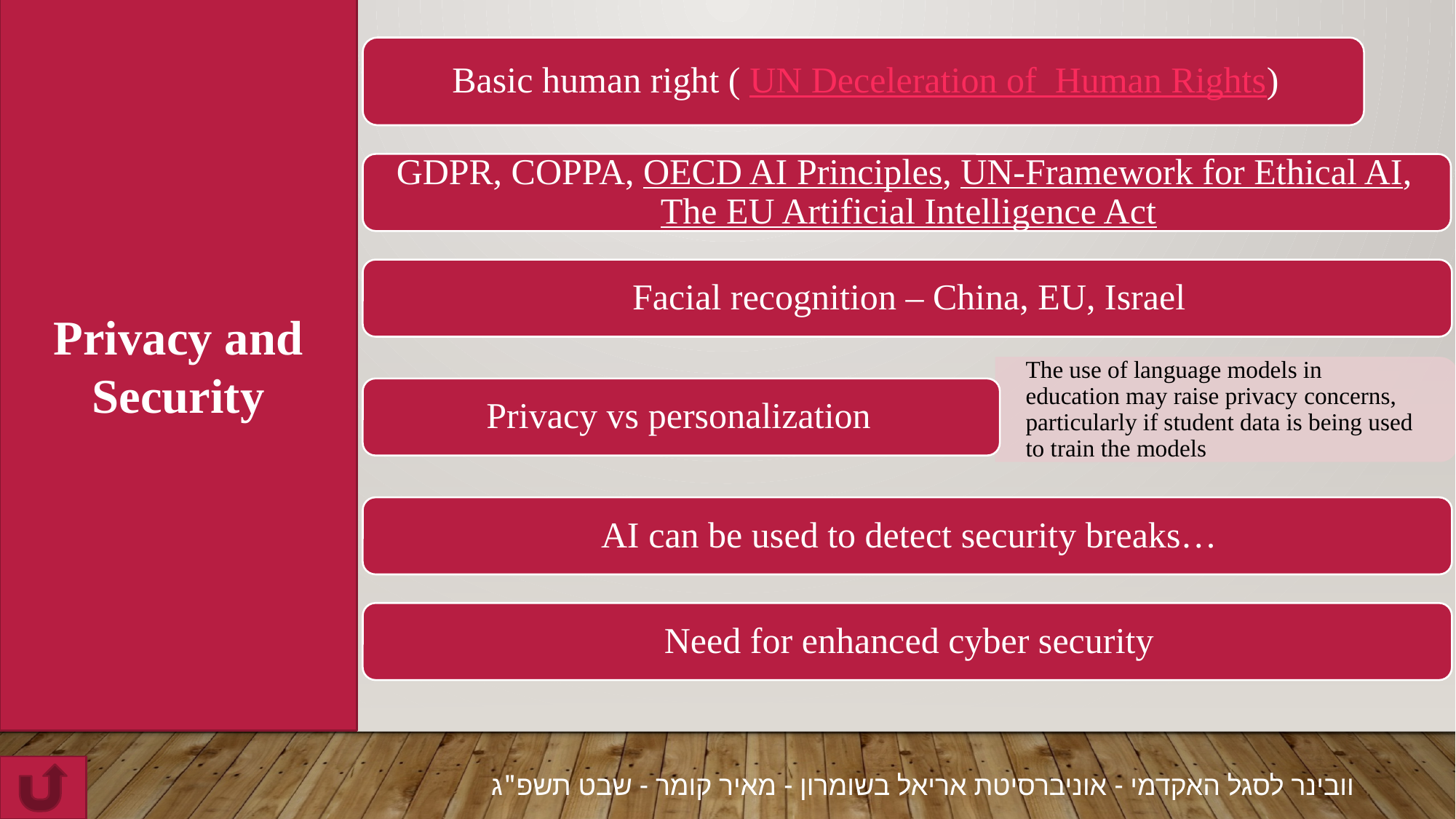

Privacy and Security
Basic human right ( UN Deceleration of  Human Rights)
GDPR, COPPA, OECD AI Principles, UN-Framework for Ethical AI, The EU Artificial Intelligence Act
Facial recognition – China, EU, Israel
The use of language models in education may raise privacy concerns, particularly if student data is being used to train the models
Privacy vs personalization
AI can be used to detect security breaks…
Need for enhanced cyber security

וובינר לסגל האקדמי - אוניברסיטת אריאל בשומרון - מאיר קומר - שבט תשפ"ג